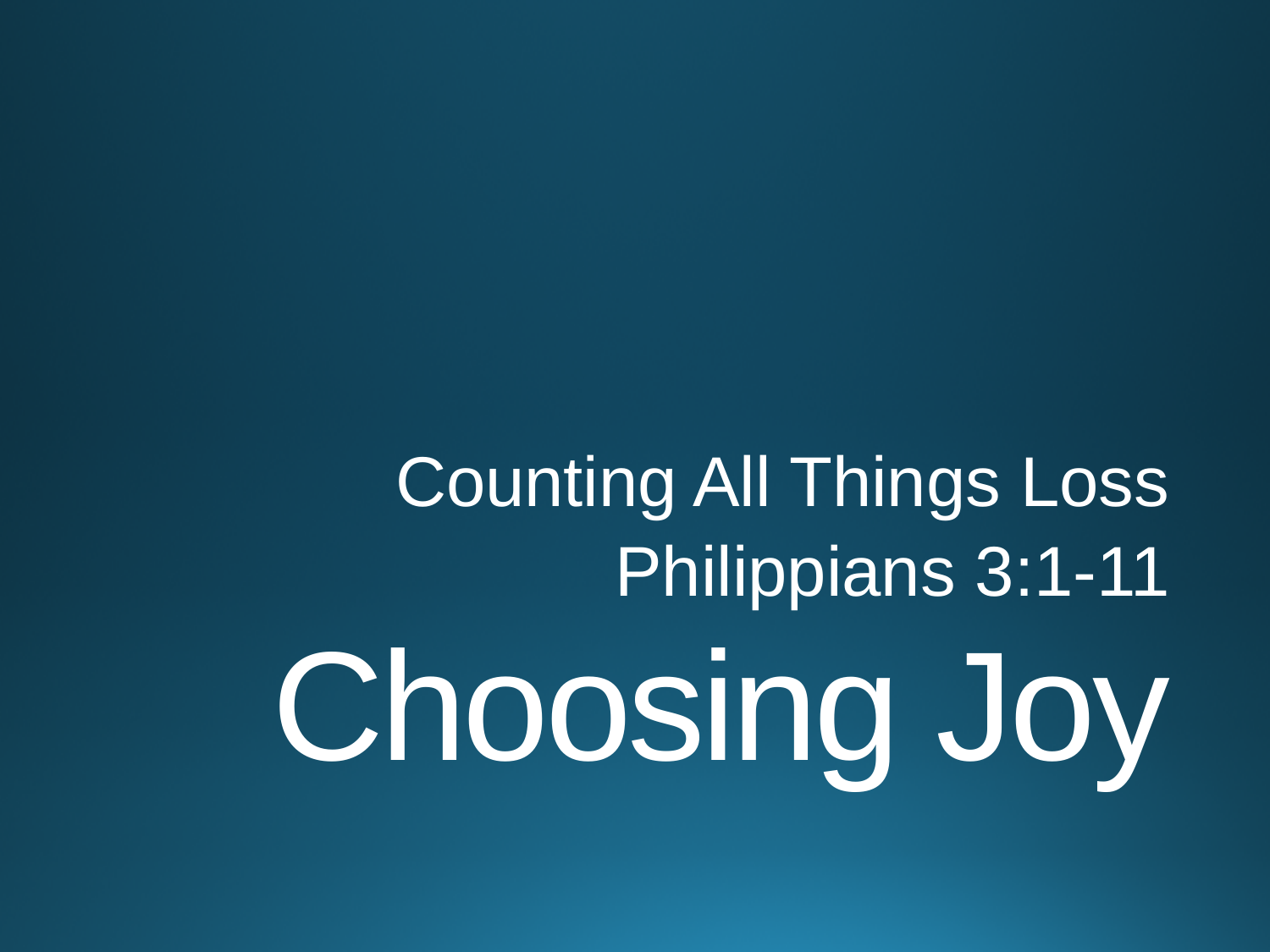

Counting All Things Loss
Philippians 3:1-11
# Choosing Joy